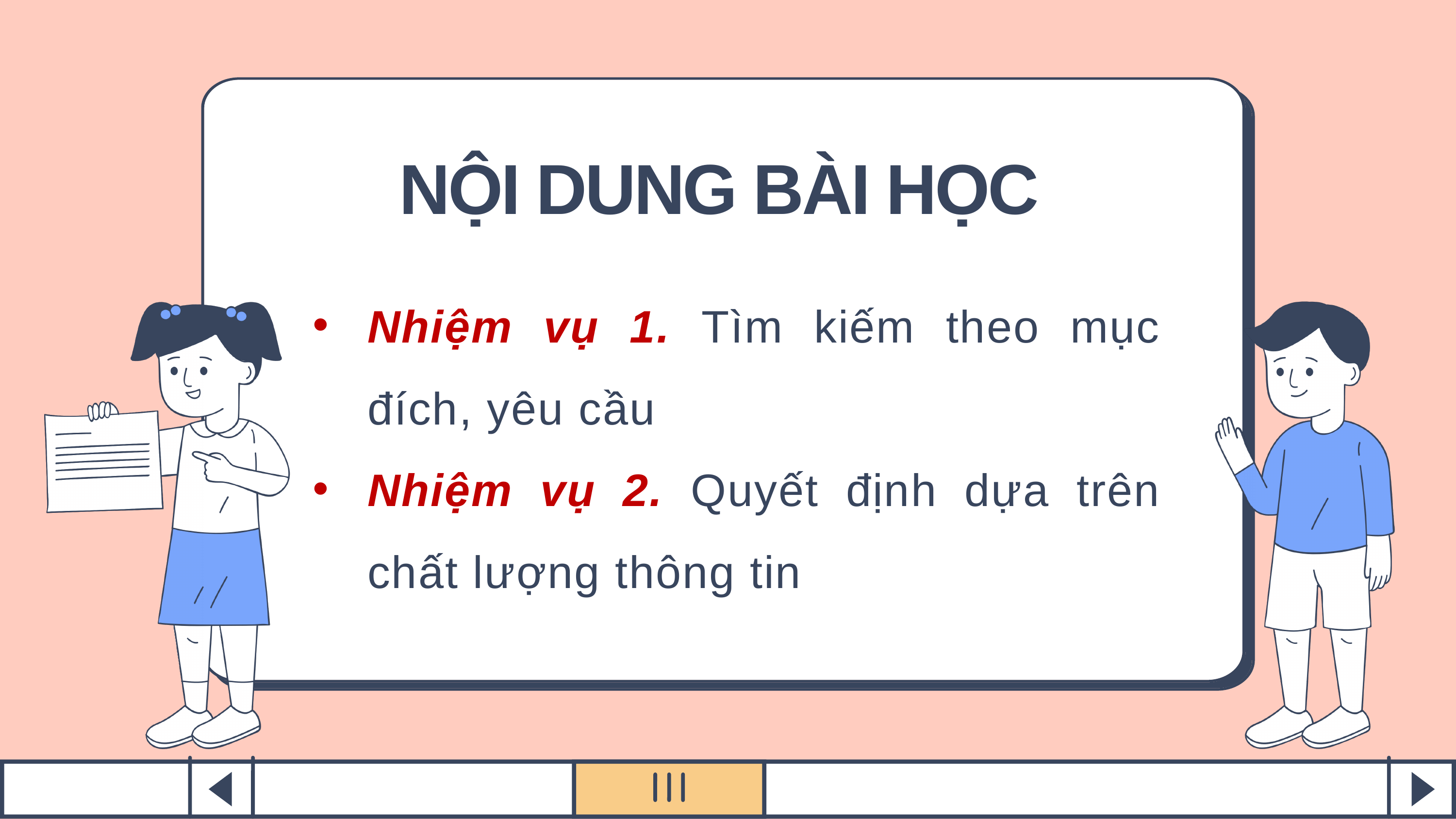

NỘI DUNG BÀI HỌC
Nhiệm vụ 1. Tìm kiếm theo mục đích, yêu cầu
Nhiệm vụ 2. Quyết định dựa trên chất lượng thông tin